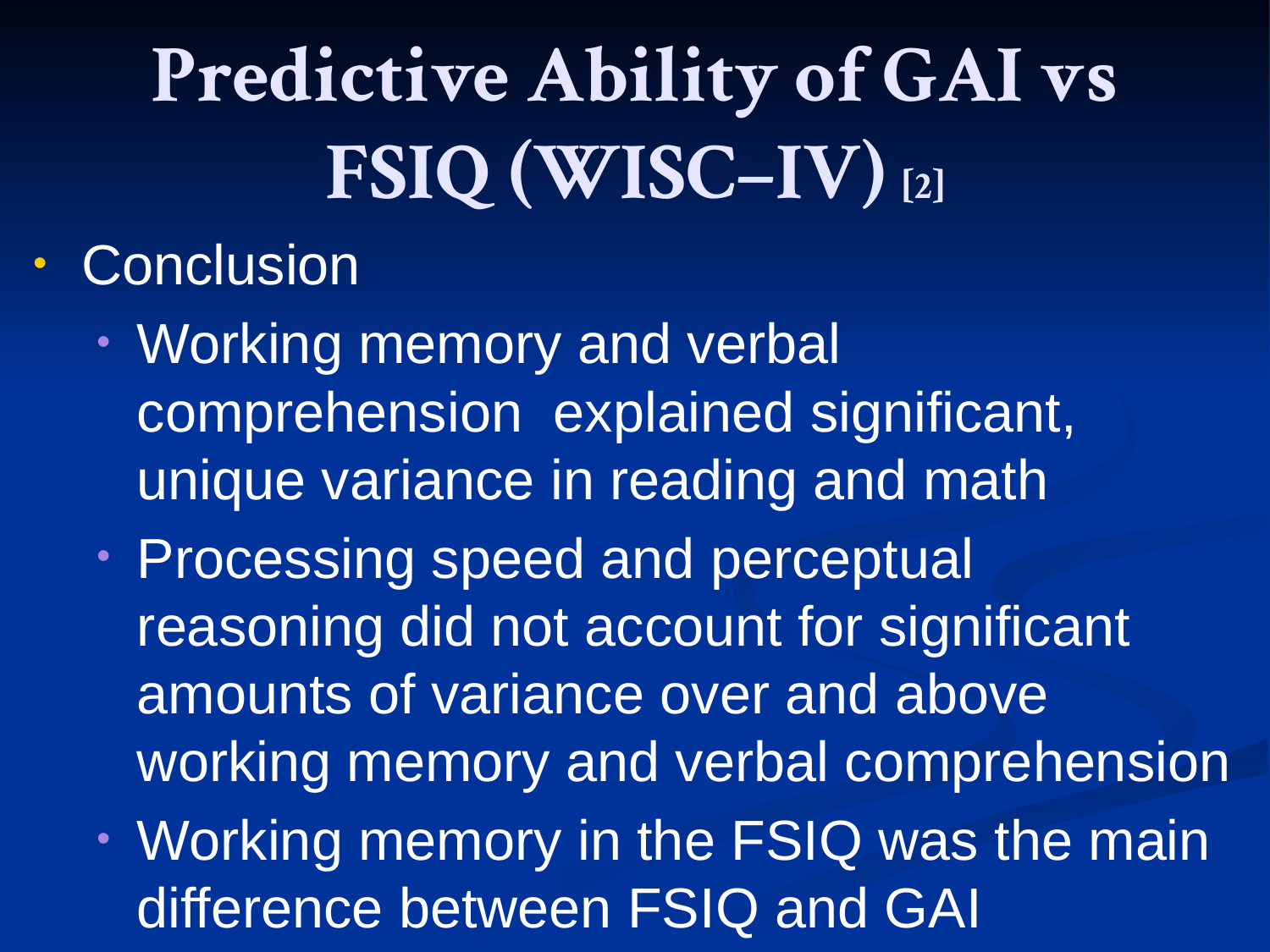

# Predictive Ability of GAI vs FSIQ (WISC–IV) [2]
Conclusion
Working memory and verbal comprehension  explained significant, unique variance in reading and math
Processing speed and perceptual reasoning did not account for significant amounts of variance over and above working memory and verbal comprehension
Working memory in the FSIQ was the main difference between FSIQ and GAI